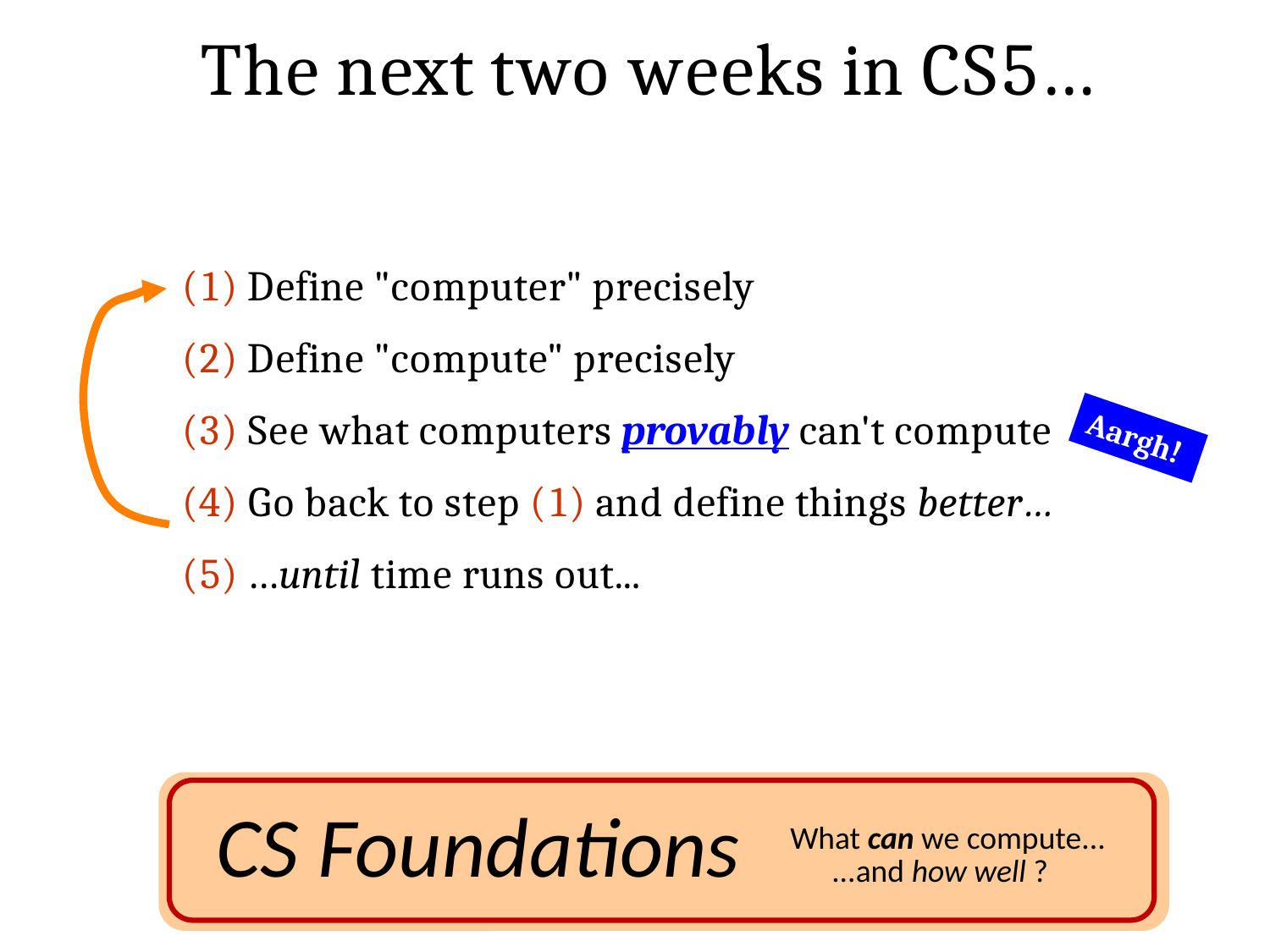

The next two weeks in CS5…
(1) Define "computer" precisely
(2) Define "compute" precisely
(3) See what computers provably can't compute
(4) Go back to step (1) and define things better…
(5) …until time runs out...

Aargh!

CS Foundations
CS Foundations
What can be computed...
What can we compute...
...and how well ?
... and how efficiently?